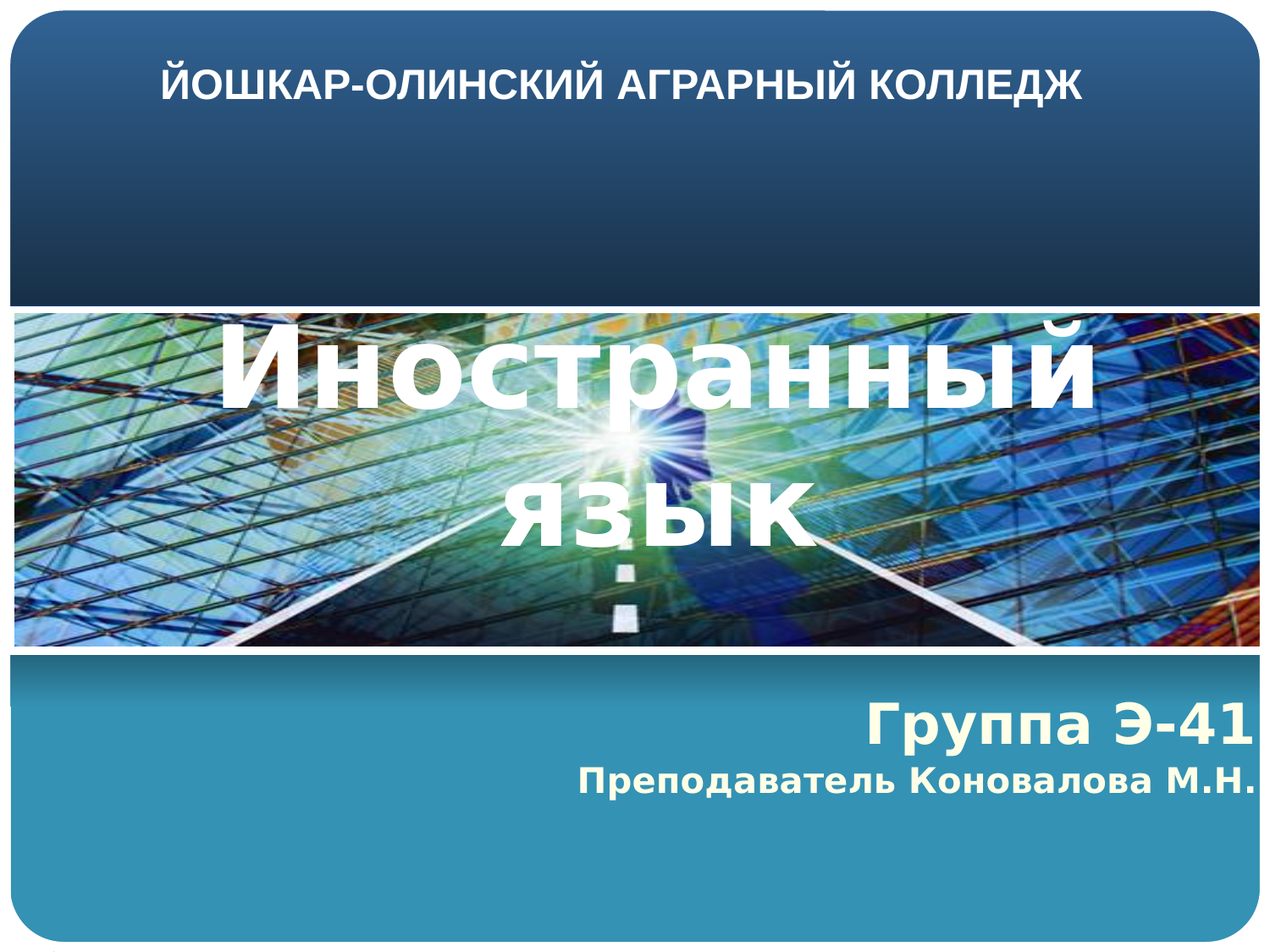

# ЙОШКАР-ОЛИНСКИЙ АГРАРНЫЙ КОЛЛЕДЖ
Иностранный язык
Группа Э-41
Преподаватель Коновалова М.Н.